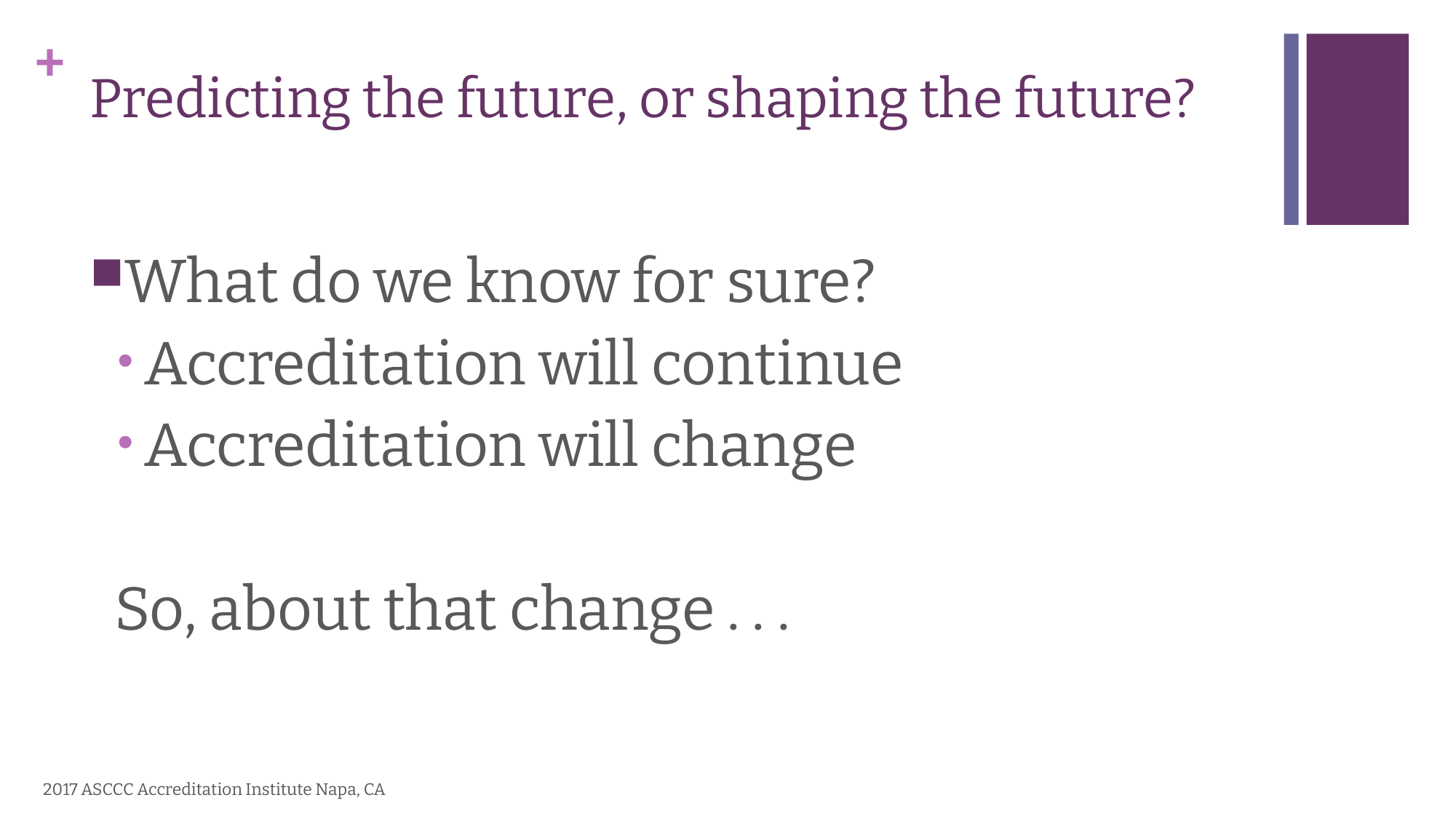

# Predicting the future, or shaping the future?
What do we know for sure?
Accreditation will continue
Accreditation will change

So, about that change . . .

2017 ASCCC Accreditation Institute Napa, CA